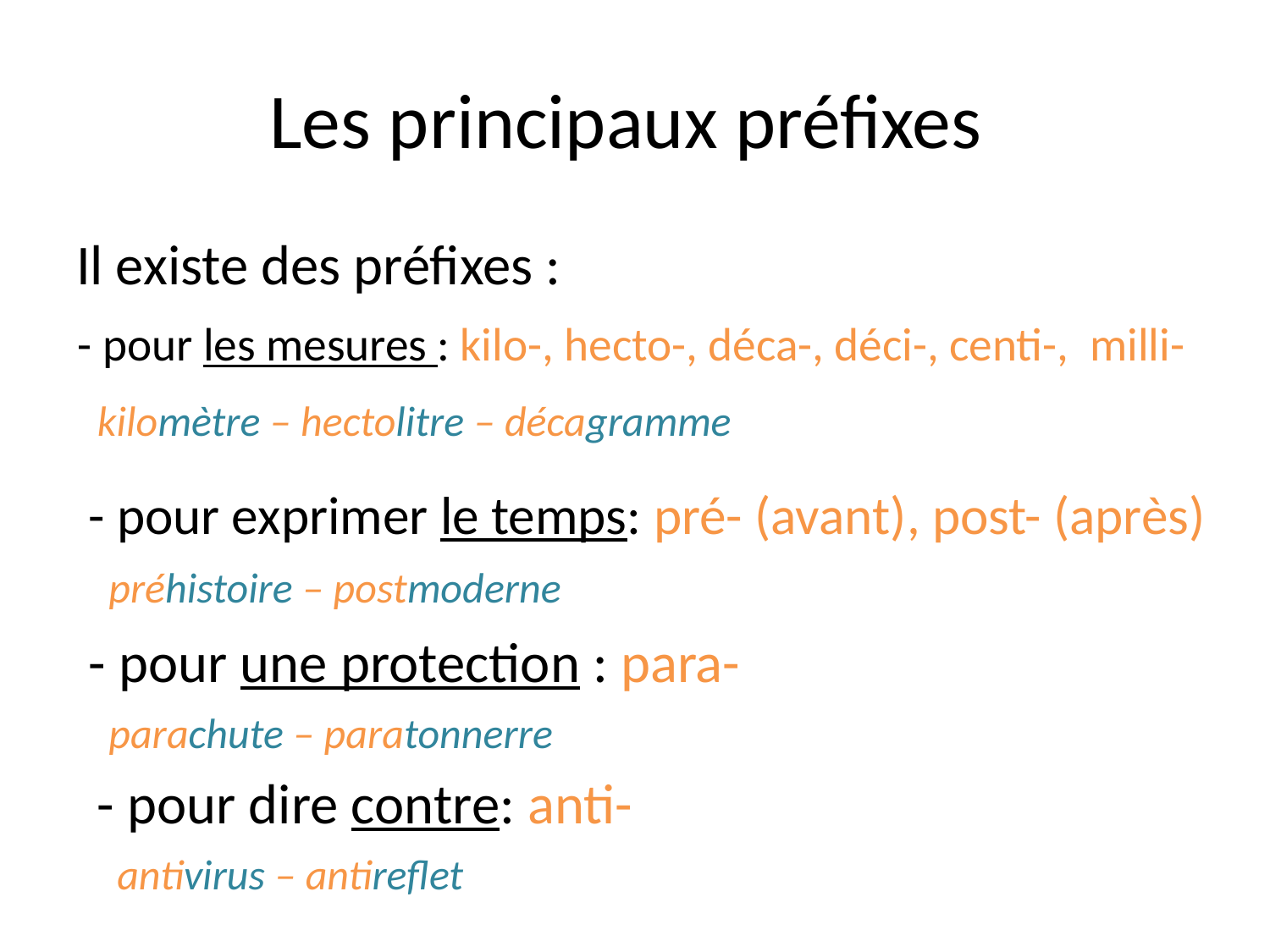

# Les principaux préfixes
Il existe des préfixes :
- pour les mesures : kilo-, hecto-, déca-, déci-, centi-,  milli-

kilomètre – hectolitre – décagramme
- pour exprimer le temps: pré- (avant), post- (après)
préhistoire – postmoderne
- pour une protection : para-

parachute – paratonnerre
- pour dire contre: anti-

antivirus – antireflet